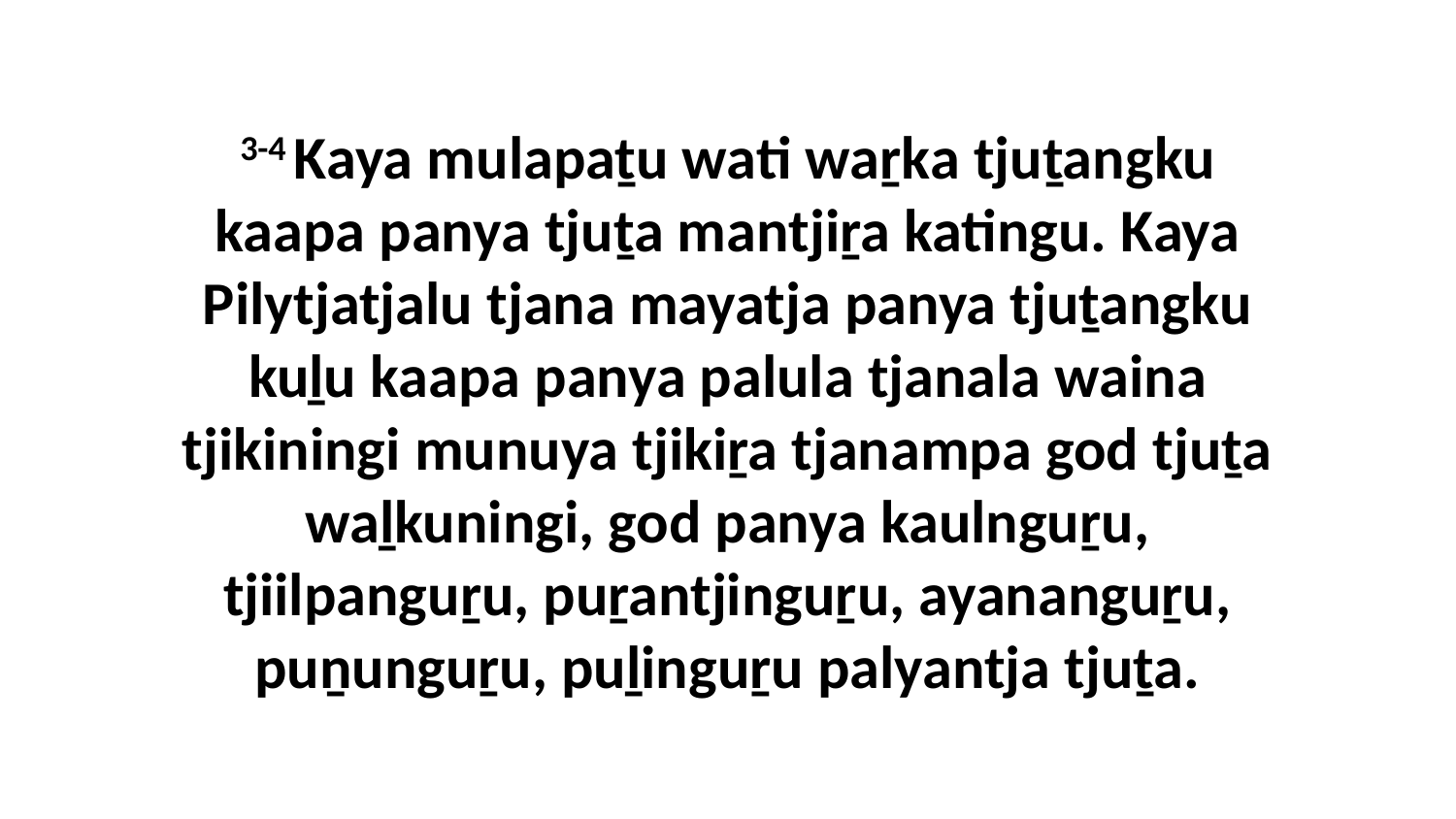

3-4 Kaya mulapaṯu wati waṟka tjuṯangku kaapa panya tjuṯa mantjiṟa katingu. Kaya Pilytjatjalu tjana mayatja panya tjuṯangku kuḻu kaapa panya palula tjanala waina tjikiningi munuya tjikiṟa tjanampa god tjuṯa waḻkuningi, god panya kaulnguṟu, tjiilpanguṟu, puṟantjinguṟu, ayananguṟu, puṉunguṟu, puḻinguṟu palyantja tjuṯa.